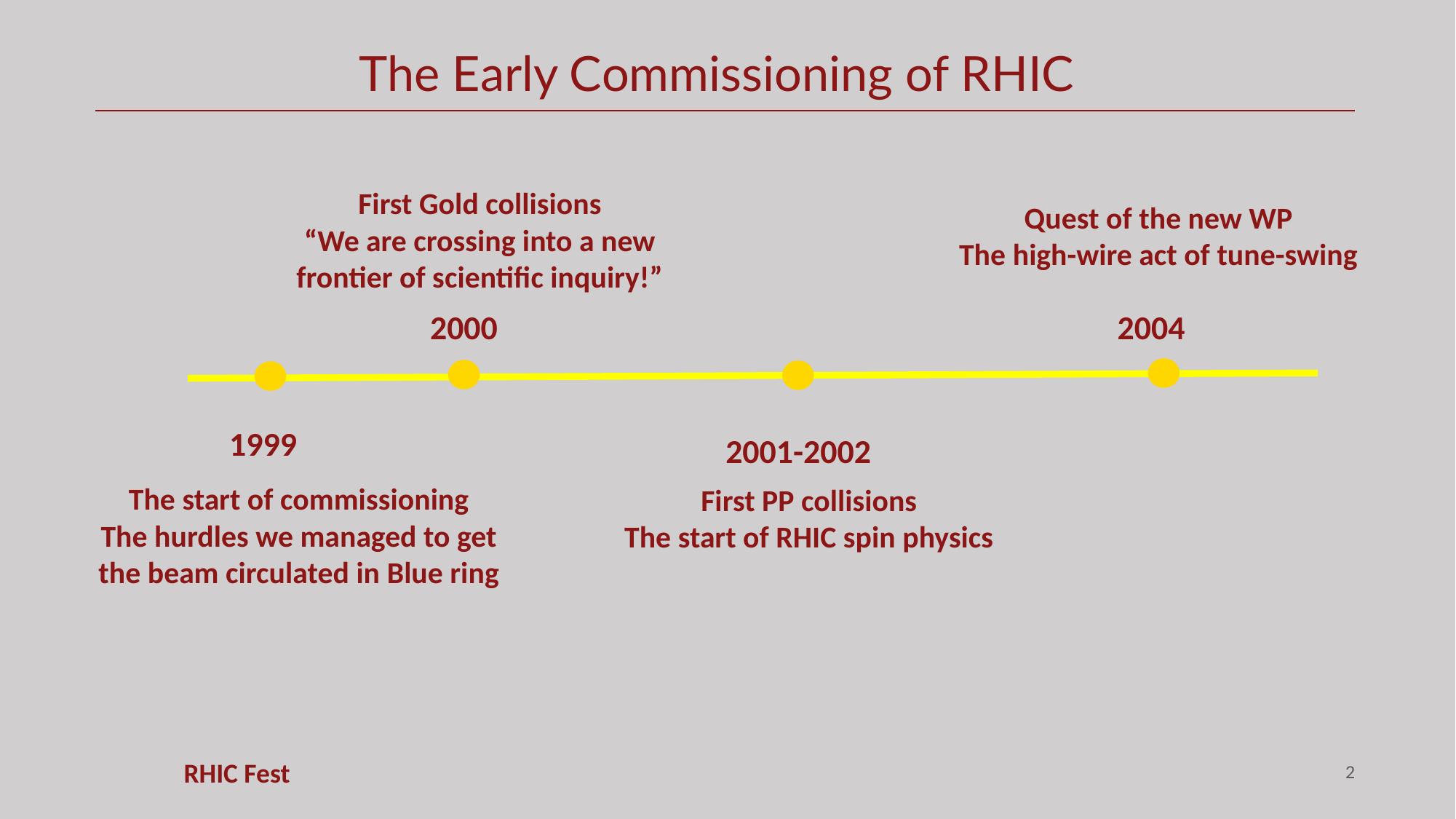

# The Early Commissioning of RHIC
First Gold collisions
“We are crossing into a new frontier of scientific inquiry!”
Quest of the new WP
The high-wire act of tune-swing
2000
2004

1999
2001-2002
The start of commissioning
The hurdles we managed to get the beam circulated in Blue ring
First PP collisions
The start of RHIC spin physics
2
RHIC Fest